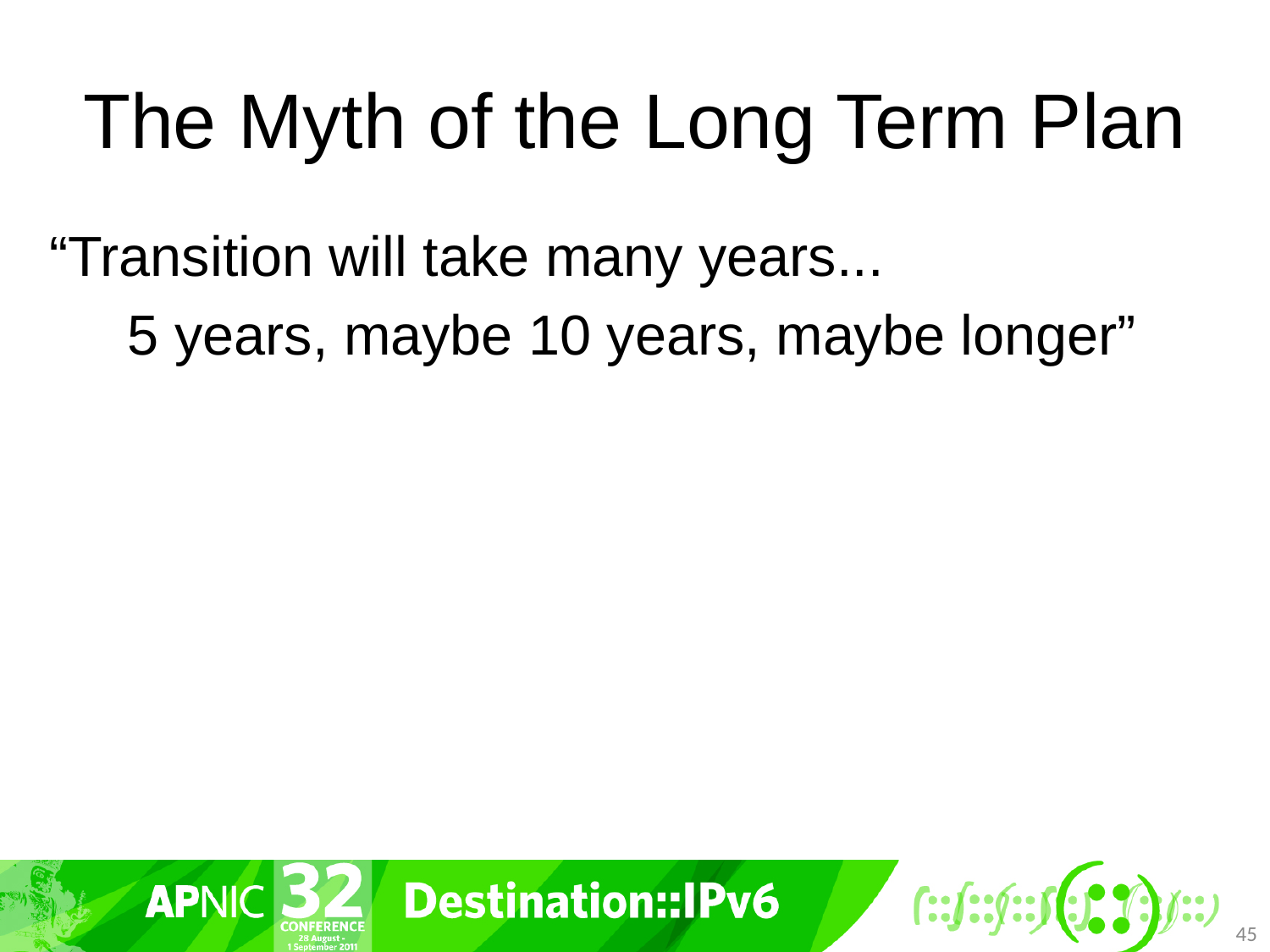

# The Myth of the Long Term Plan
“Transition will take many years...
     5 years, maybe 10 years, maybe longer”
45